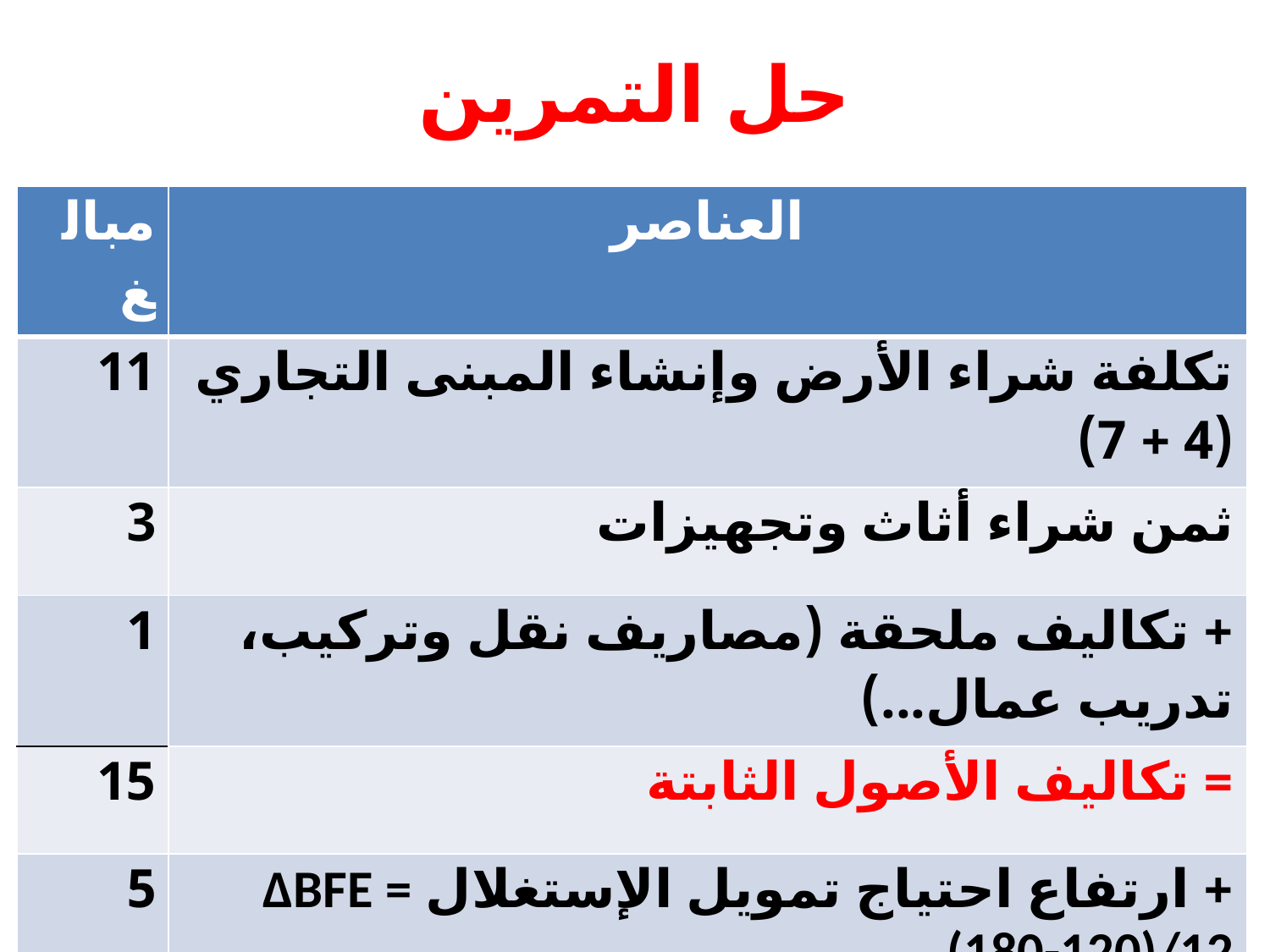

حل التمرين
| مبالغ | العناصر |
| --- | --- |
| 11 | تكلفة شراء الأرض وإنشاء المبنى التجاري (4 + 7) |
| 3 | ثمن شراء أثاث وتجهيزات |
| 1 | + تكاليف ملحقة (مصاريف نقل وتركيب، تدريب عمال...) |
| 15 | = تكاليف الأصول الثابتة |
| 5 | + ارتفاع احتياج تمويل الإستغلال ΔBFE = (180-120)/12 |
| 20 | = تكلفة الإستثمار المبدئي I0 |